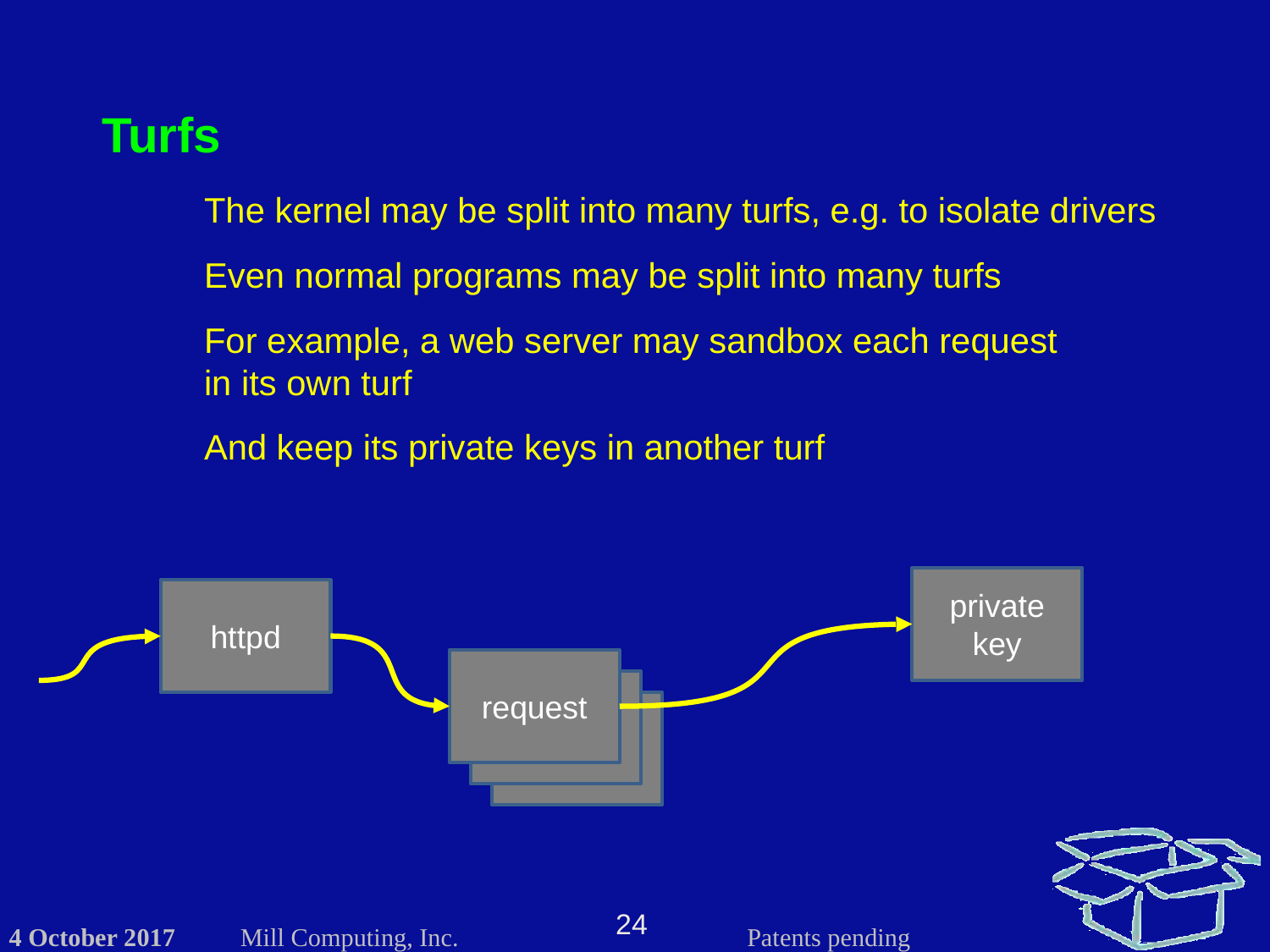

# Turfs
The kernel may be split into many turfs, e.g. to isolate drivers
Even normal programs may be split into many turfs
For example, a web server may sandbox each request
in its own turf
And keep its private keys in another turf

private key
httpd
request
request
request